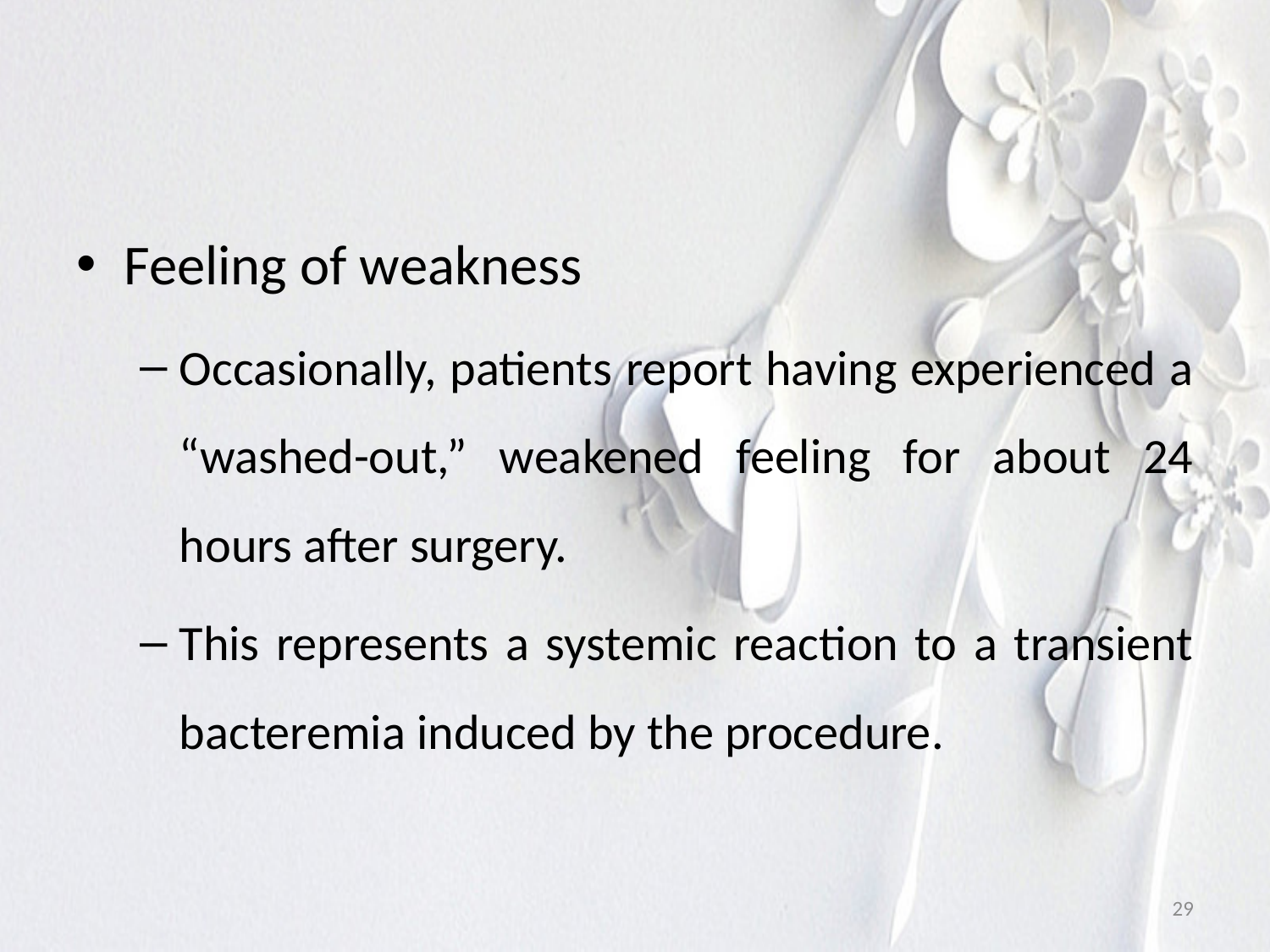

#
Feeling of weakness
Occasionally, patients report having experienced a “washed-out,” weakened feeling for about 24 hours after surgery.
This represents a systemic reaction to a transient bacteremia induced by the procedure.

29